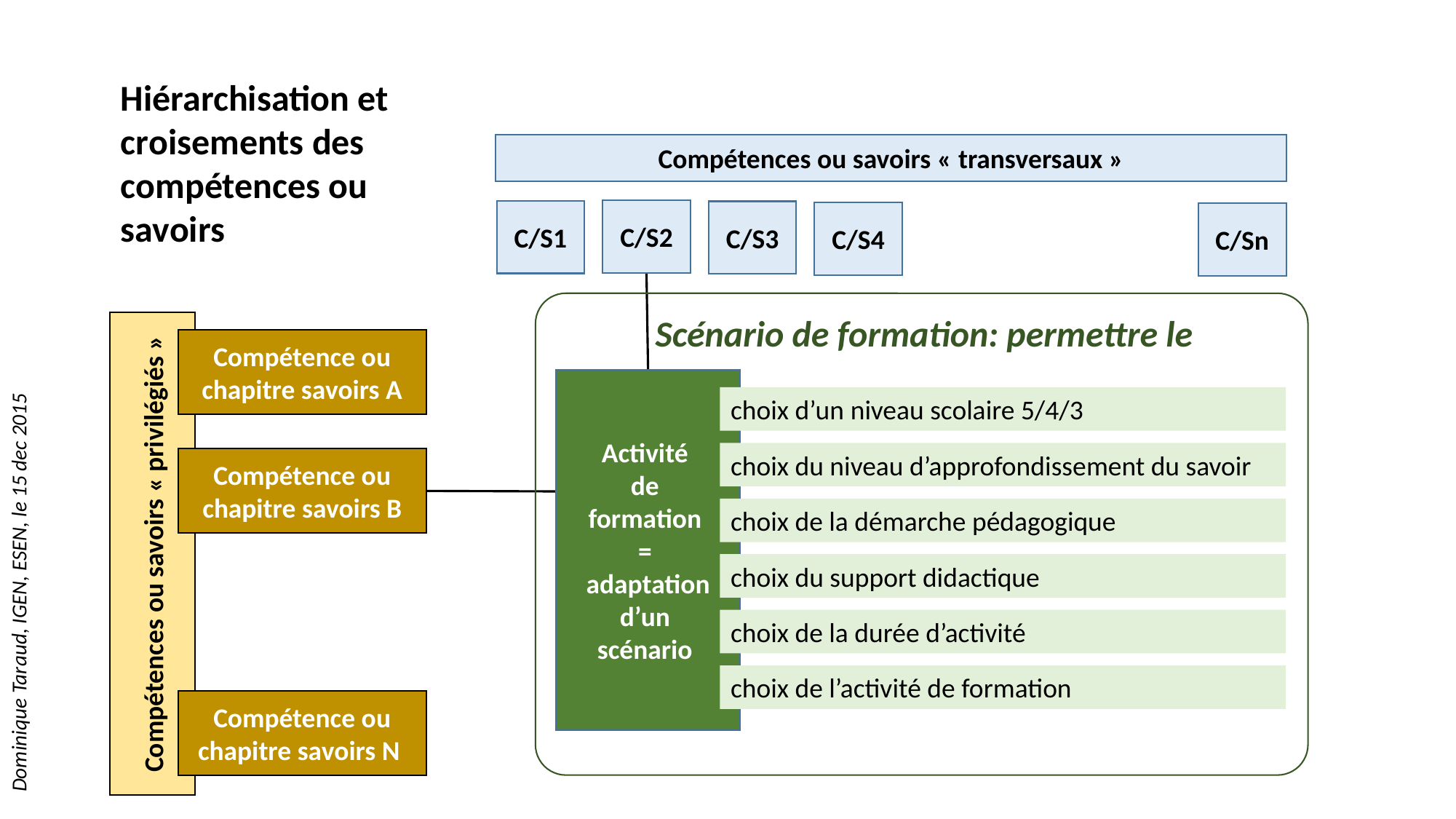

Hiérarchisation et croisements des compétences ou savoirs
Compétences ou savoirs « transversaux »
C/S2
C/S1
C/S3
C/S4
C/Sn

Scénario de formation: permettre le
Compétences ou savoirs « privilégiés »
Compétence ou chapitre savoirs A
Activité
de
formation
=
adaptation d’un
scénario
choix d’un niveau scolaire 5/4/3
choix du niveau d’approfondissement du savoir
Compétence ou chapitre savoirs B
choix de la démarche pédagogique
choix du support didactique
choix de la durée d’activité
choix de l’activité de formation
Compétence ou chapitre savoirs N